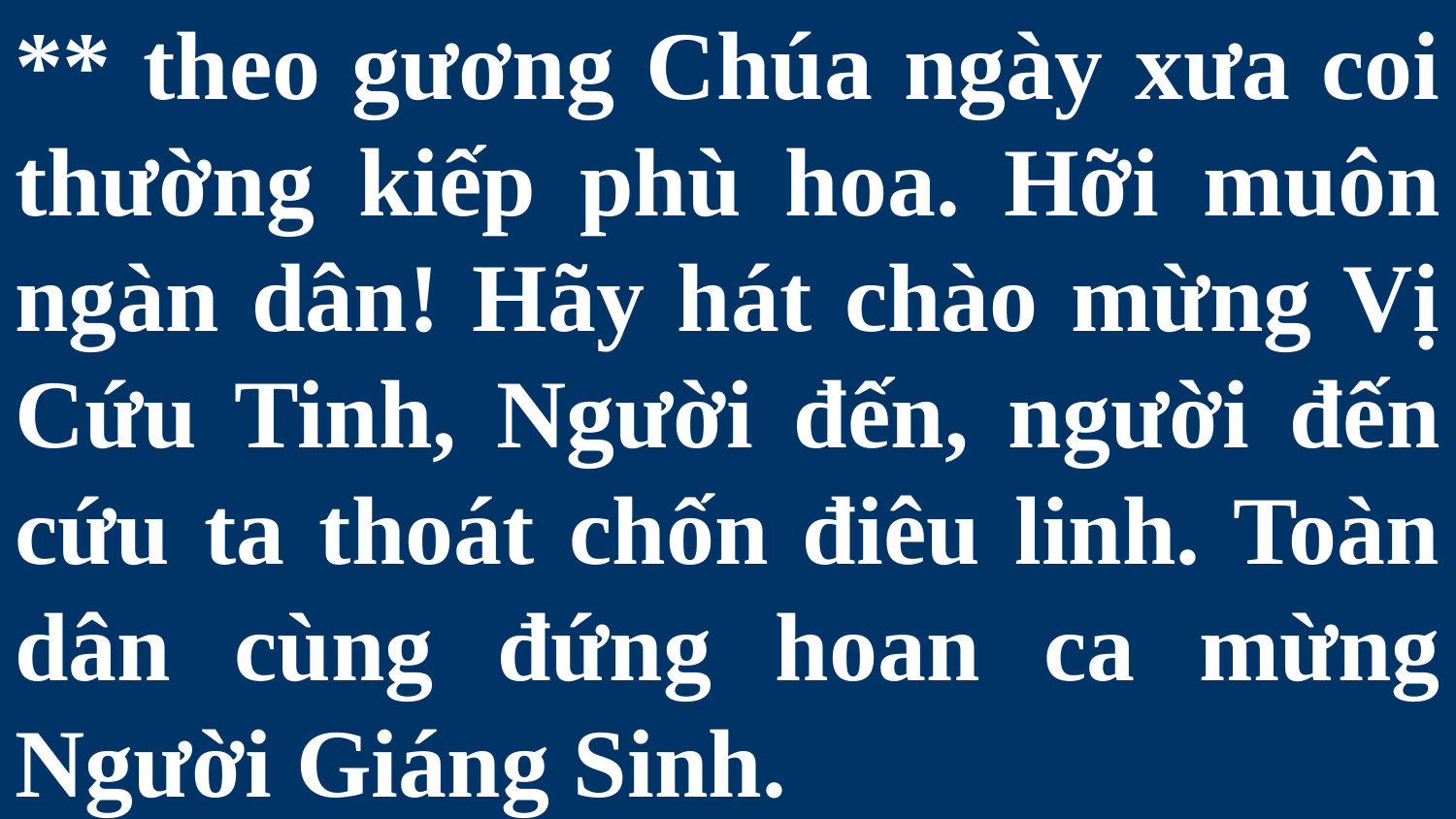

# ** theo gương Chúa ngày xưa coi thường kiếp phù hoa. Hỡi muôn ngàn dân! Hãy hát chào mừng Vị Cứu Tinh, Người đến, người đến cứu ta thoát chốn điêu linh. Toàn dân cùng đứng hoan ca mừng Người Giáng Sinh.